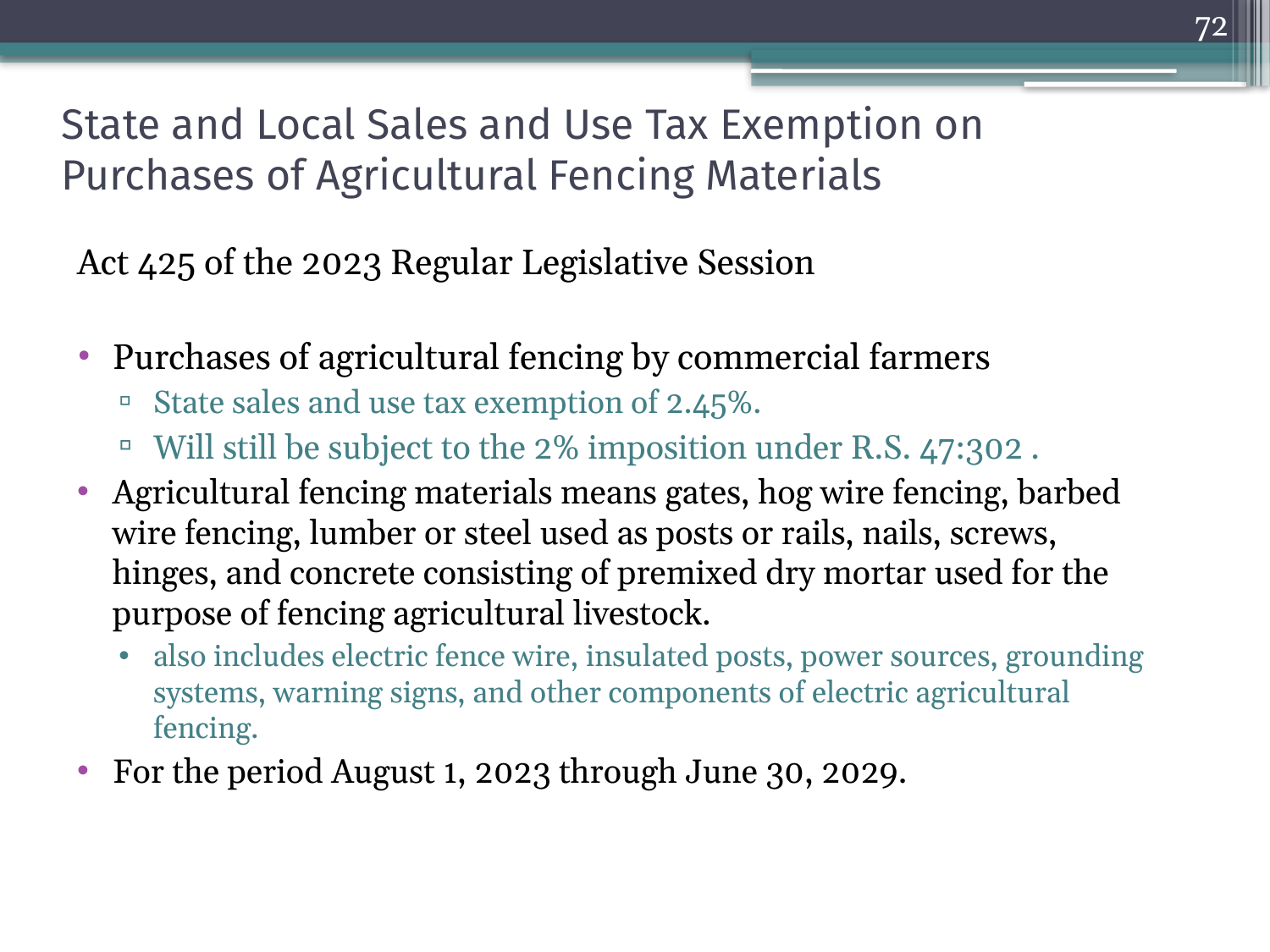

72
# State and Local Sales and Use Tax Exemption on Purchases of Agricultural Fencing Materials
Act 425 of the 2023 Regular Legislative Session

Purchases of agricultural fencing by commercial farmers
State sales and use tax exemption of 2.45%.
Will still be subject to the 2% imposition under R.S. 47:302 .
Agricultural fencing materials means gates, hog wire fencing, barbed wire fencing, lumber or steel used as posts or rails, nails, screws, hinges, and concrete consisting of premixed dry mortar used for the purpose of fencing agricultural livestock.
also includes electric fence wire, insulated posts, power sources, grounding systems, warning signs, and other components of electric agricultural fencing.
For the period August 1, 2023 through June 30, 2029.